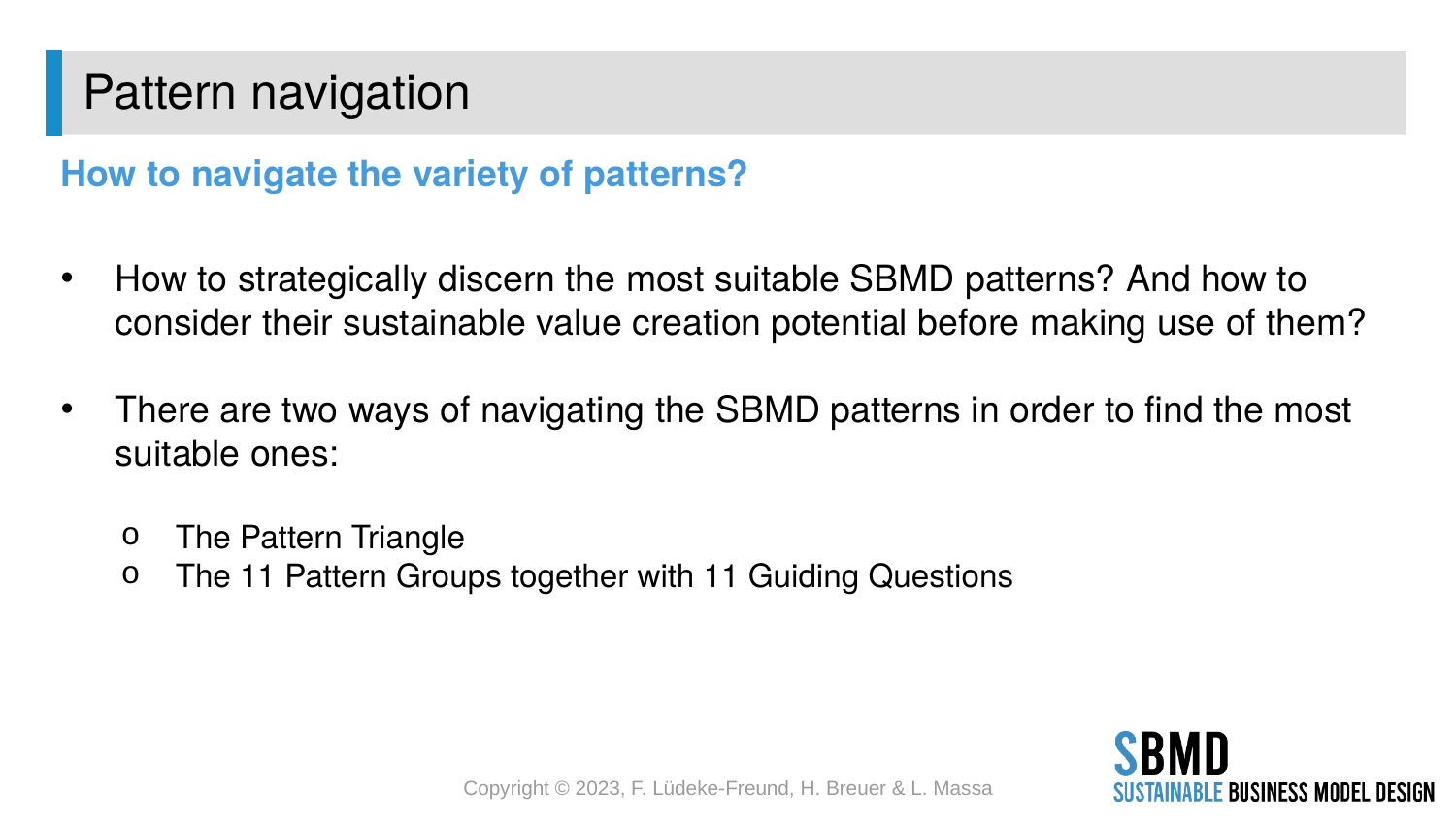

# Pattern navigation
How to navigate the variety of patterns?

How to strategically discern the most suitable SBMD patterns? And how to consider their sustainable value creation potential before making use of them?

There are two ways of navigating the SBMD patterns in order to find the most suitable ones:

The Pattern Triangle
The 11 Pattern Groups together with 11 Guiding Questions